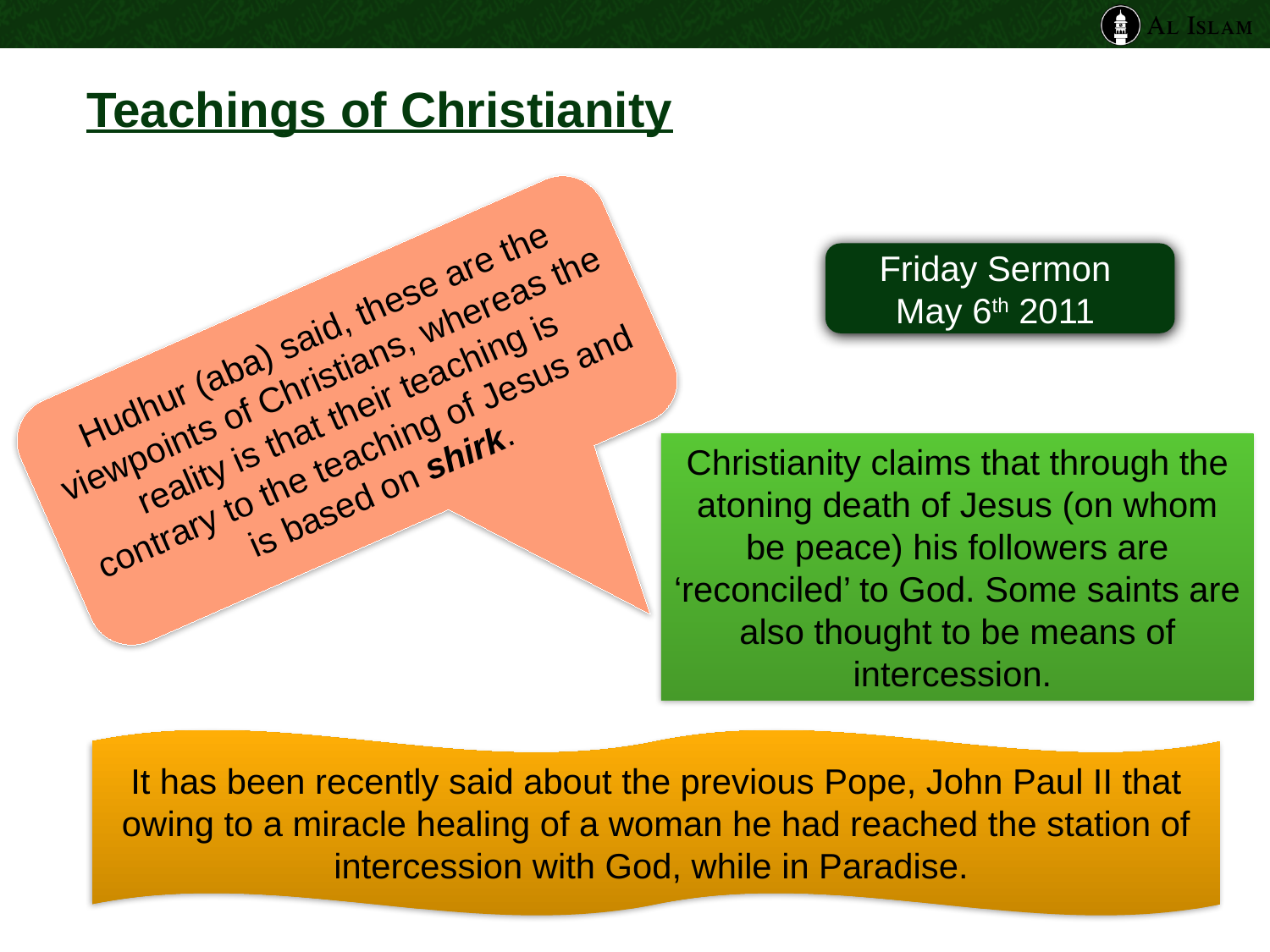

Teachings of Christianity
#
Friday Sermon
May 6th 2011
Hudhur (aba) said, these are the viewpoints of Christians, whereas the reality is that their teaching is contrary to the teaching of Jesus and is based on shirk.
Christianity claims that through the atoning death of Jesus (on whom be peace) his followers are ‘reconciled’ to God. Some saints are also thought to be means of intercession.
It has been recently said about the previous Pope, John Paul II that owing to a miracle healing of a woman he had reached the station of intercession with God, while in Paradise.